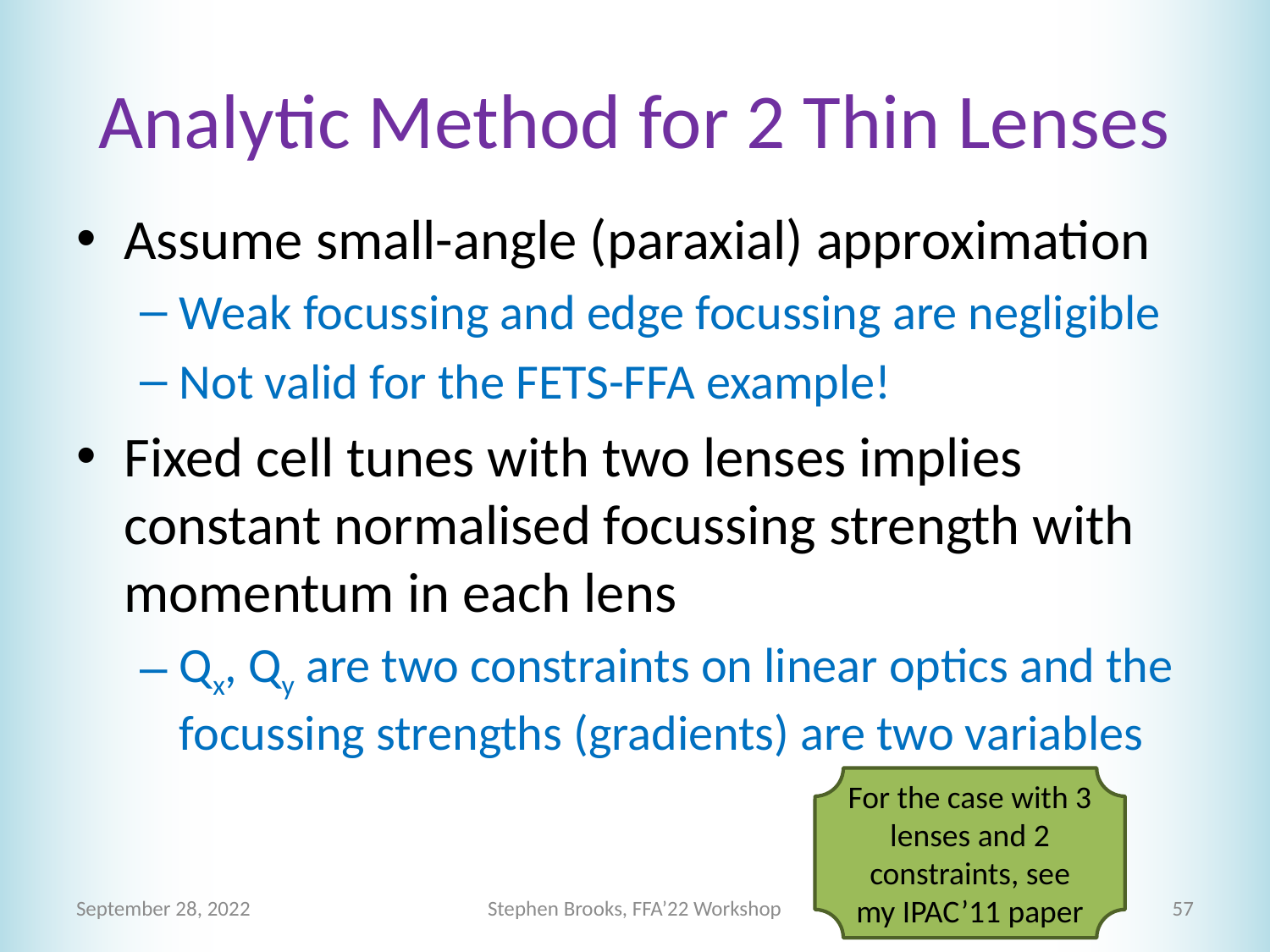

# Analytic Method for 2 Thin Lenses
Assume small-angle (paraxial) approximation
Weak focussing and edge focussing are negligible
Not valid for the FETS-FFA example!
Fixed cell tunes with two lenses implies constant normalised focussing strength with momentum in each lens
Qx, Qy are two constraints on linear optics and the focussing strengths (gradients) are two variables
For the case with 3 lenses and 2 constraints, see my IPAC’11 paper
September 28, 2022
Stephen Brooks, FFA’22 Workshop
57